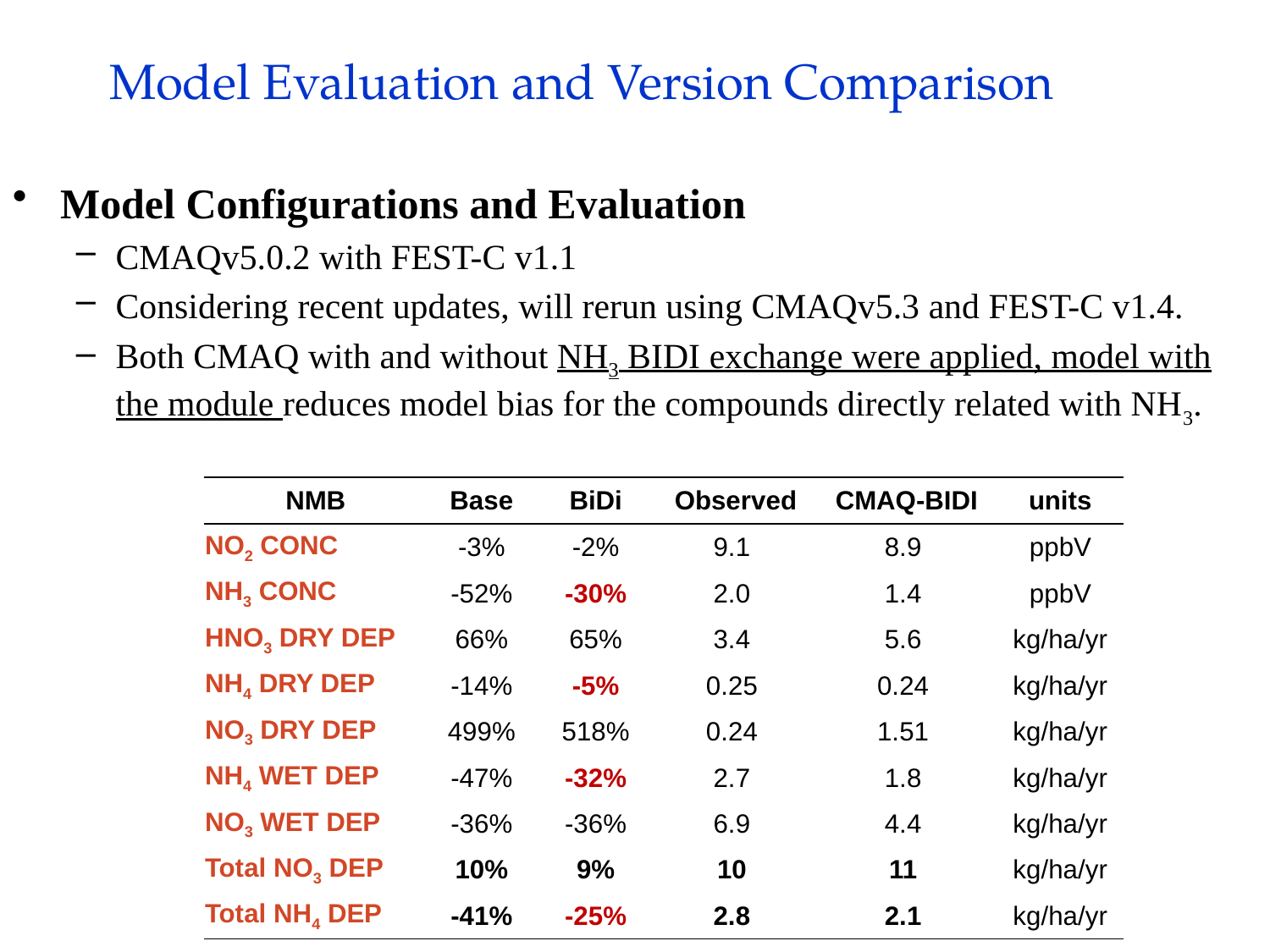

Model Evaluation and Version Comparison
Model Configurations and Evaluation
CMAQv5.0.2 with FEST-C v1.1
Considering recent updates, will rerun using CMAQv5.3 and FEST-C v1.4.
Both CMAQ with and without NH3 BIDI exchange were applied, model with the module reduces model bias for the compounds directly related with NH3.

| NMB | Base | BiDi | Observed | CMAQ-BIDI | units |
| --- | --- | --- | --- | --- | --- |
| NO2 CONC | -3% | -2% | 9.1 | 8.9 | ppbV |
| NH3 CONC | -52% | -30% | 2.0 | 1.4 | ppbV |
| HNO3 DRY DEP | 66% | 65% | 3.4 | 5.6 | kg/ha/yr |
| NH4 DRY DEP | -14% | -5% | 0.25 | 0.24 | kg/ha/yr |
| NO3 DRY DEP | 499% | 518% | 0.24 | 1.51 | kg/ha/yr |
| NH4 WET DEP | -47% | -32% | 2.7 | 1.8 | kg/ha/yr |
| NO3 WET DEP | -36% | -36% | 6.9 | 4.4 | kg/ha/yr |
| Total NO3 DEP | 10% | 9% | 10 | 11 | kg/ha/yr |
| Total NH4 DEP | -41% | -25% | 2.8 | 2.1 | kg/ha/yr |